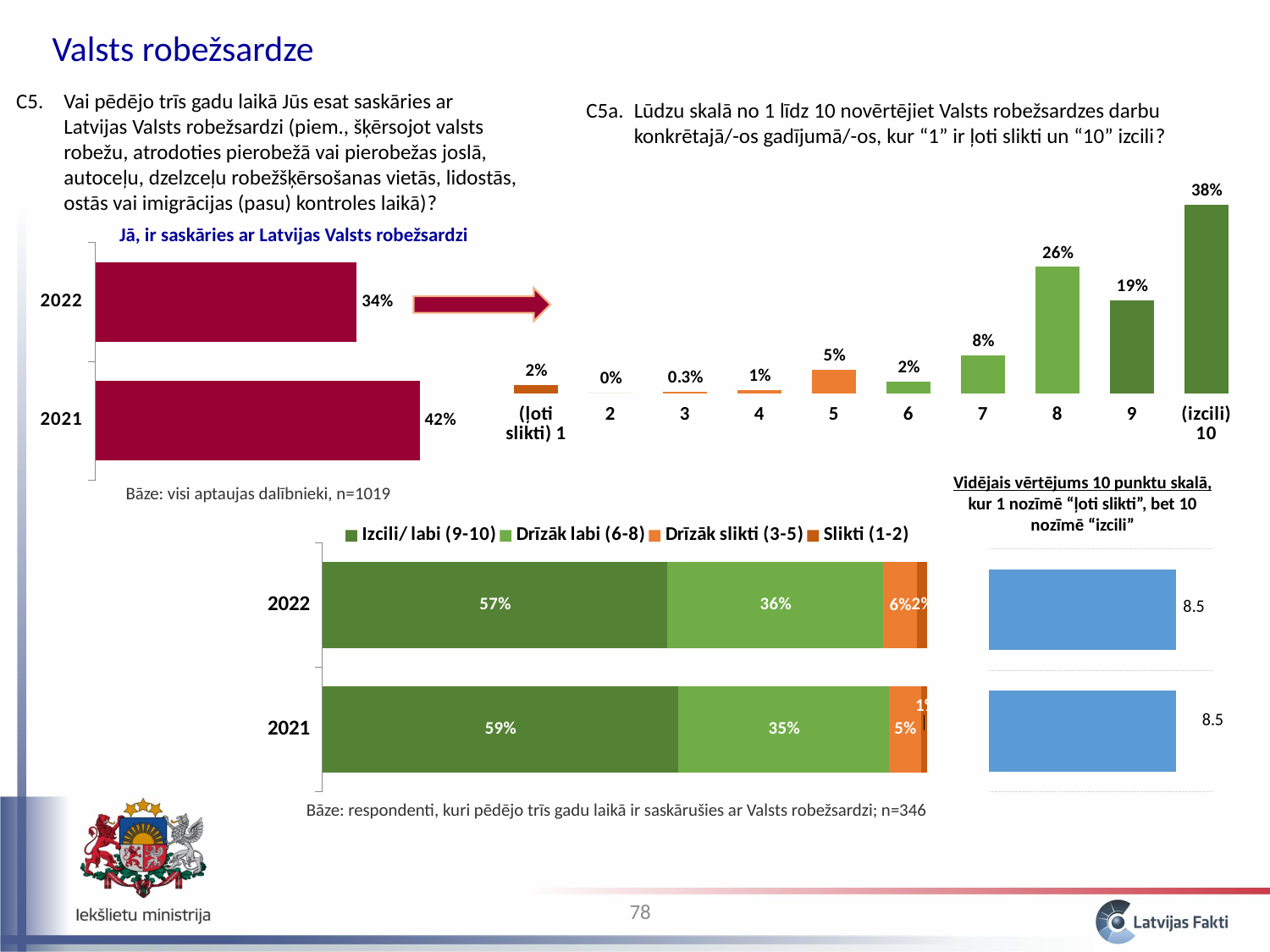

Valsts robežsardze
C5. 	Vai pēdējo trīs gadu laikā Jūs esat saskāries ar Latvijas Valsts robežsardzi (piem., šķērsojot valsts robežu, atrodoties pierobežā vai pierobežas joslā, autoceļu, dzelzceļu robežšķērsošanas vietās, lidostās, ostās vai imigrācijas (pasu) kontroles laikā)?
C5a. 	Lūdzu skalā no 1 līdz 10 novērtējiet Valsts robežsardzes darbu konkrētajā/-os gadījumā/-os, kur “1” ir ļoti slikti un “10” izcili?

### Chart

| Category |  |
|---|---|
| (ļoti slikti) 1 | 0.01705747535304179 |
| 2 | 0.0 |
| 3 | 0.0027216327654856986 |
| 4 | 0.005413912234293735 |
| 5 | 0.04771936066420483 |
| 6 | 0.023409181291070547 |
| 7 | 0.07710575107929508 |
| 8 | 0.2565004953042684 |
| 9 | 0.18783483548288046 |
| (izcili) 10 | 0.382237355825457 |
Jā, ir saskāries ar Latvijas Valsts robežsardzi

### Chart

| Category | Series 1 |
|---|---|
| 2021 | 0.4208549471666181 |
| 2022 | 0.33921558427432486 |
Bāze: visi aptaujas dalībnieki, n=1019
Vidējais vērtējums 10 punktu skalā, kur 1 nozīmē “ļoti slikti”, bet 10 nozīmē “izcili”

### Chart

| Category | Izcili/ labi (9-10) | Drīzāk labi (6-8) | Drīzāk slikti (3-5) | Slikti (1-2) |
|---|---|---|---|---|
| 2021 | 0.5885451054135586 | 0.34814118301071184 | 0.052366874252959286 | 0.010946837322771791 |
| 2022 | 0.5700721913083374 | 0.357015427674634 | 0.05585490566398427 | 0.01705747535304179 |

### Chart

| Category | Vidējais* |
|---|---|
| 2021 | 8.53709061580126 |
| 2022 | 8.530561211243842 |
Bāze: respondenti, kuri pēdējo trīs gadu laikā ir saskārušies ar Valsts robežsardzi; n=346
78